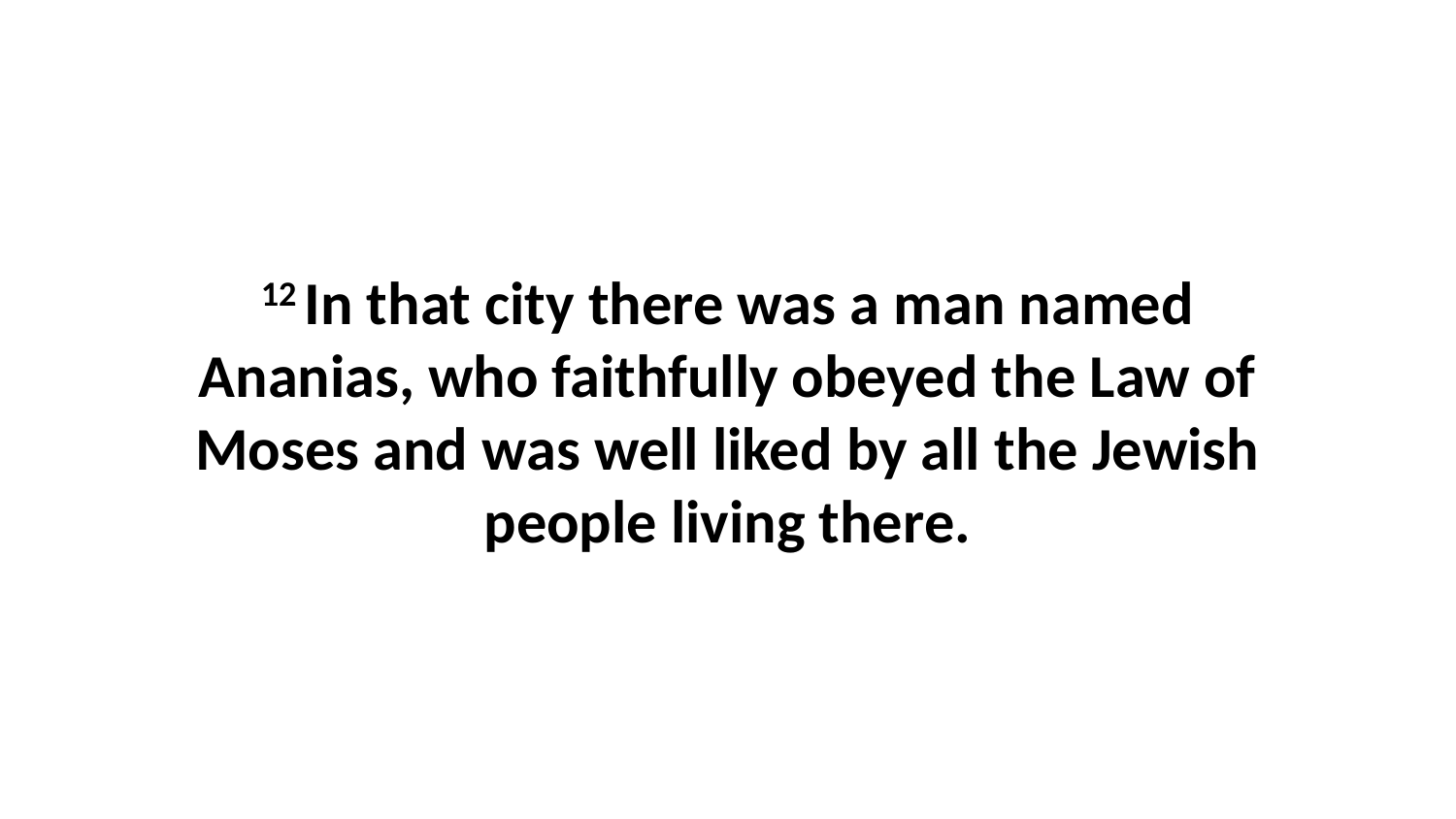

12 In that city there was a man named Ananias, who faithfully obeyed the Law of Moses and was well liked by all the Jewish people living there.